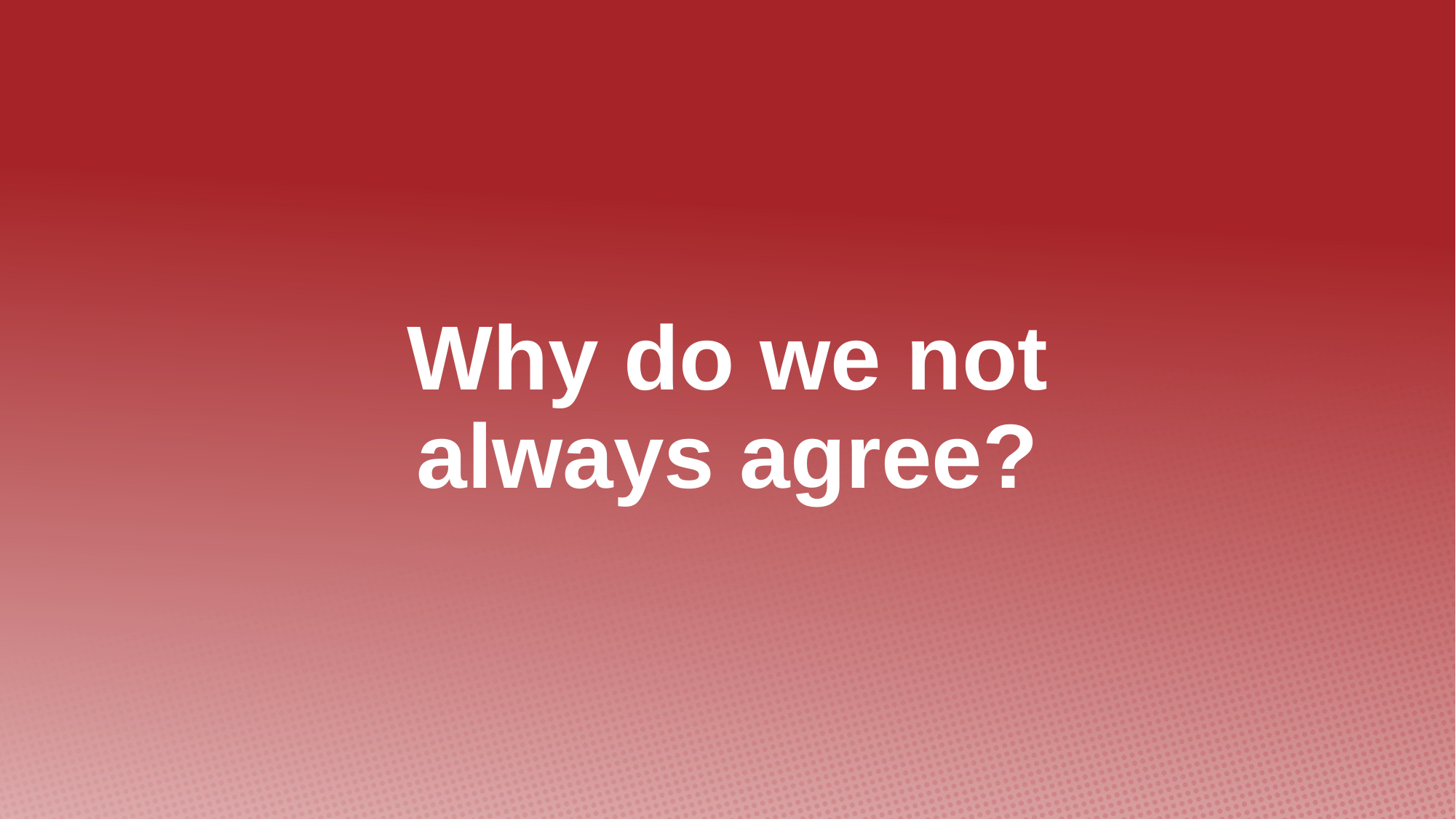

# Why do we not always agree?